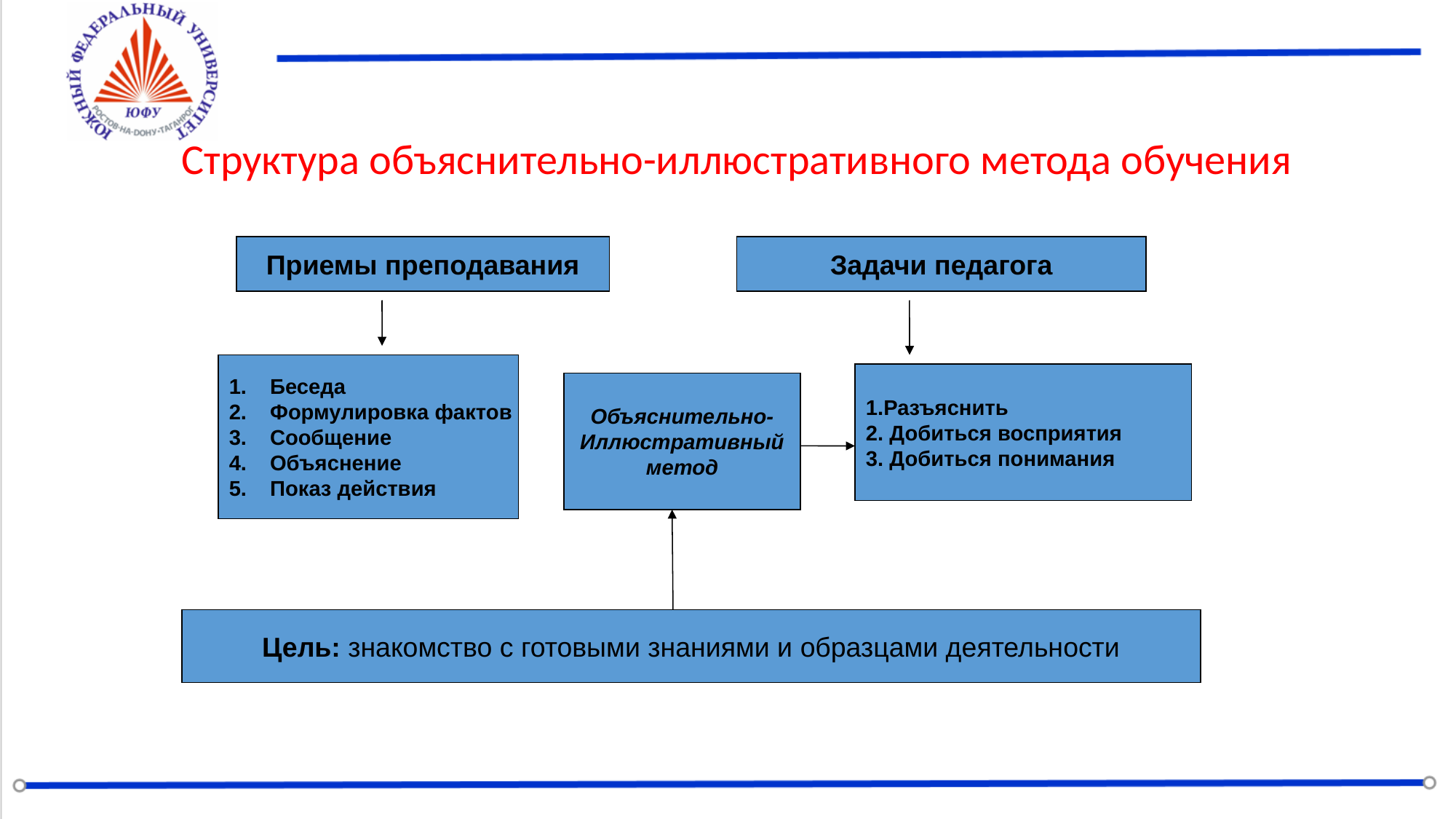

# Структура объяснительно-иллюстративного метода обучения
Приемы преподавания
Задачи педагога

Беседа
Формулировка фактов
Сообщение
Объяснение
Показ действия
1.Разъяснить
2. Добиться восприятия
3. Добиться понимания
Объяснительно-
Иллюстративный
метод

Цель: знакомство с готовыми знаниями и образцами деятельности